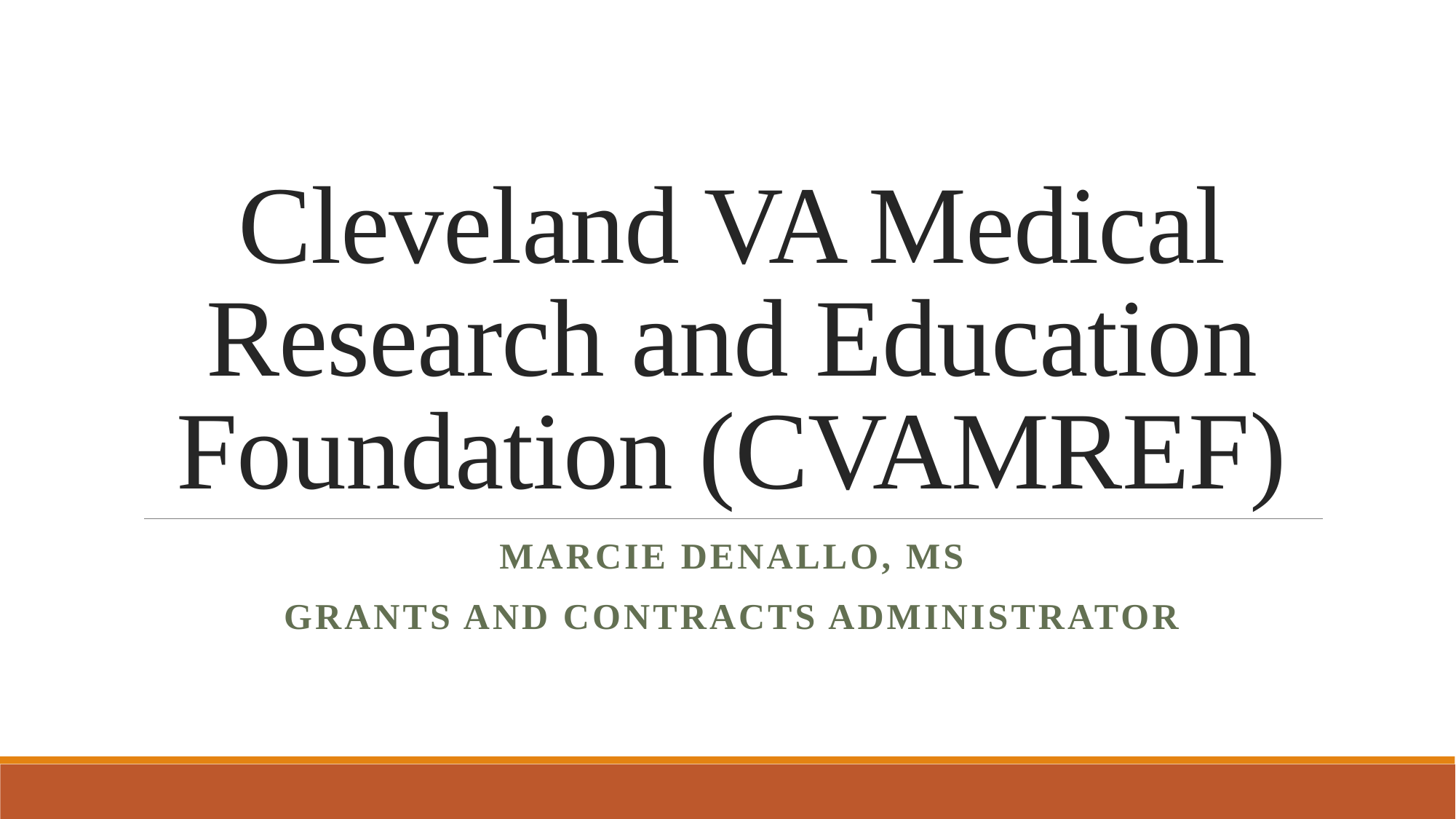

# Cleveland VA Medical Research and Education Foundation (CVAMREF)
Marcie Denallo, MS
Grants and Contracts Administrator